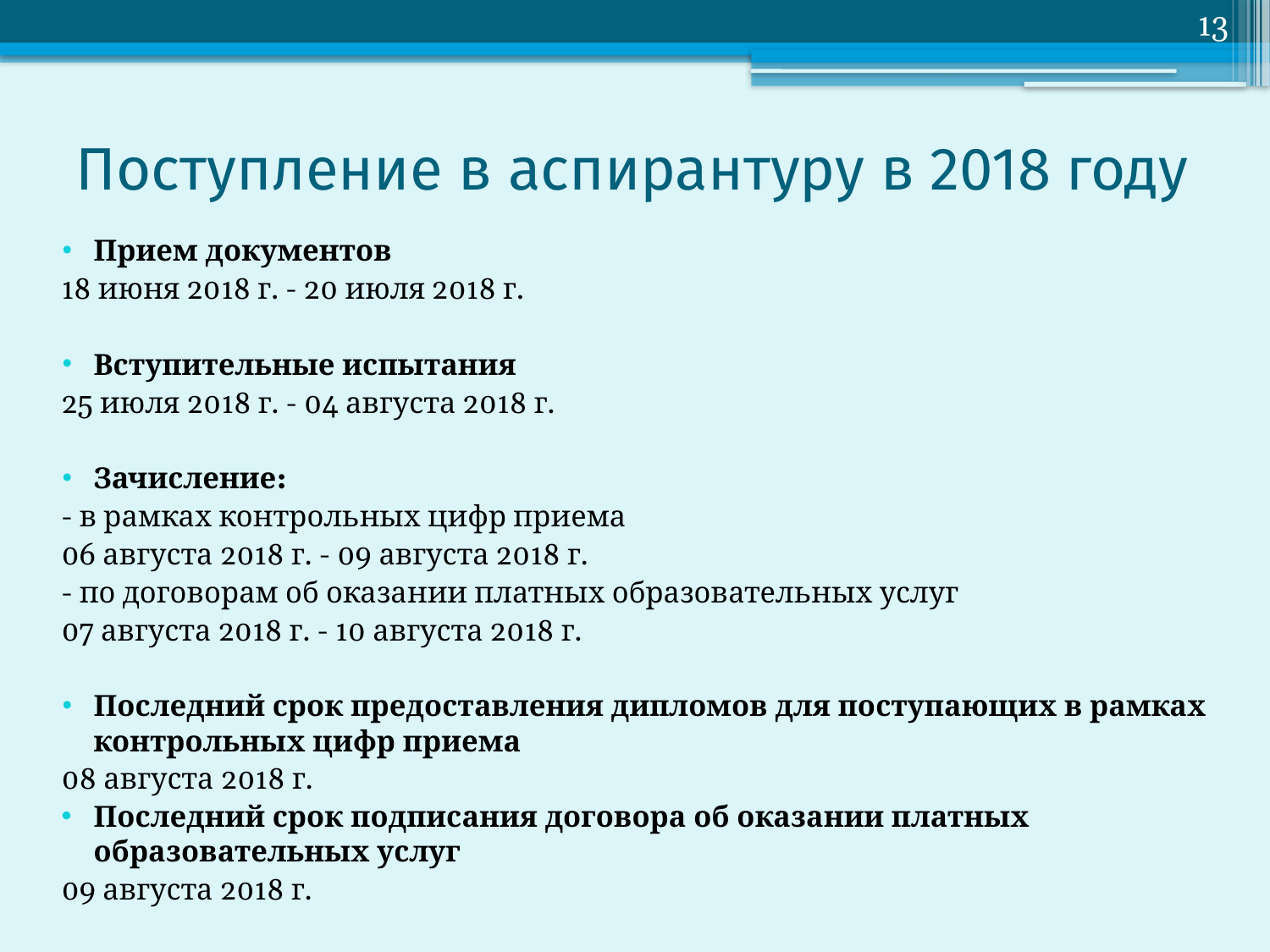

13
# Поступление в аспирантуру в 2018 году
Прием документов
18 июня 2018 г. - 20 июля 2018 г.

Вступительные испытания
25 июля 2018 г. - 04 августа 2018 г.

Зачисление:
- в рамках контрольных цифр приема
06 августа 2018 г. - 09 августа 2018 г.
- по договорам об оказании платных образовательных услуг
07 августа 2018 г. - 10 августа 2018 г.

Последний срок предоставления дипломов для поступающих в рамках контрольных цифр приема
08 августа 2018 г.
Последний срок подписания договора об оказании платных образовательных услуг
09 августа 2018 г.